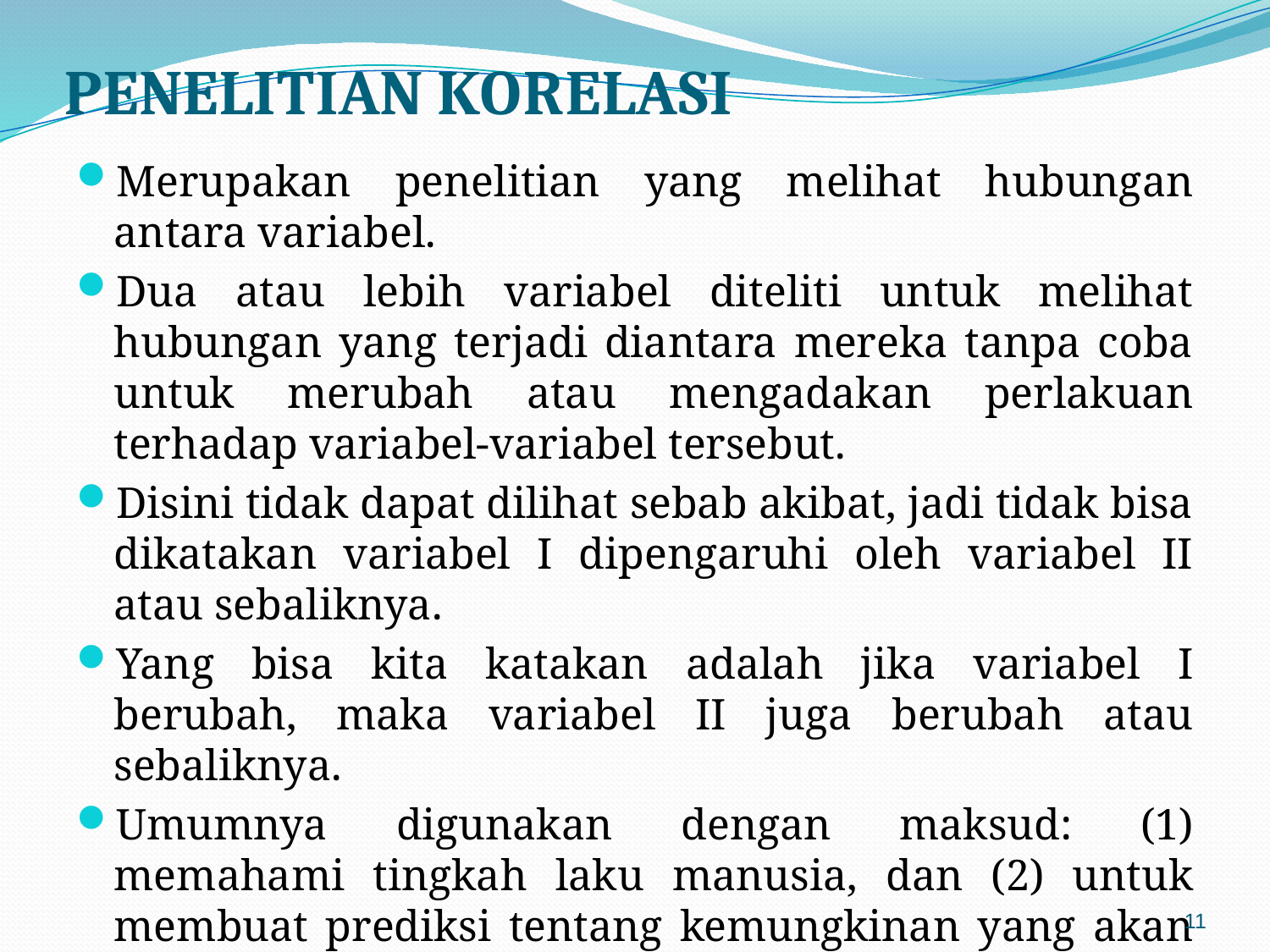

# PENELITIAN KORELASI
Merupakan penelitian yang melihat hubungan antara variabel.
Dua atau lebih variabel diteliti untuk melihat hubungan yang terjadi diantara mereka tanpa coba untuk merubah atau mengadakan perlakuan terhadap variabel-variabel tersebut.
Disini tidak dapat dilihat sebab akibat, jadi tidak bisa dikatakan variabel I dipengaruhi oleh variabel II atau sebaliknya.
Yang bisa kita katakan adalah jika variabel I berubah, maka variabel II juga berubah atau sebaliknya.
Umumnya digunakan dengan maksud: (1) memahami tingkah laku manusia, dan (2) untuk membuat prediksi tentang kemungkinan yang akan terjadi.
11